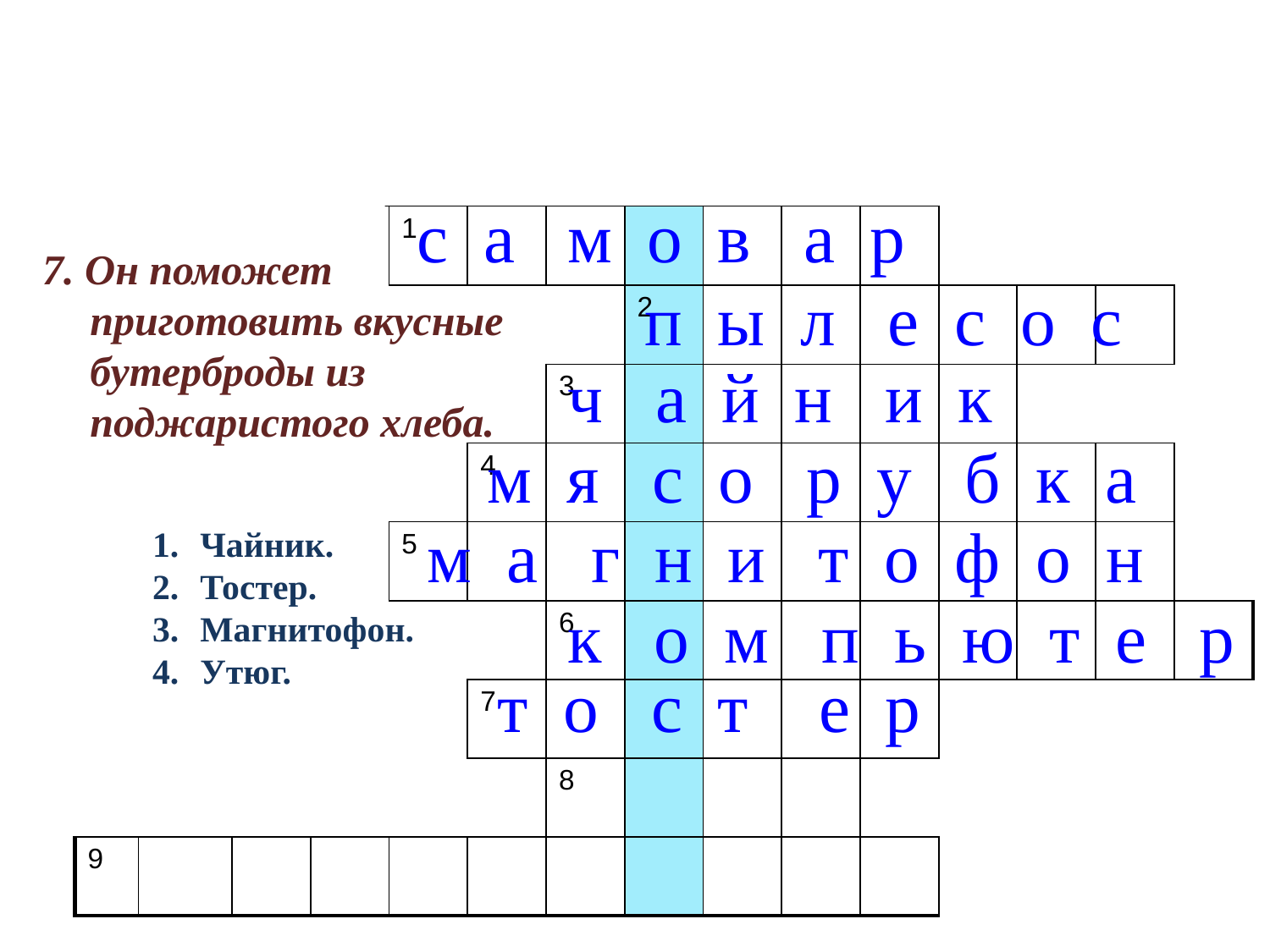

с  а   м  о  в   а  р
|  |  |  |  | 1 |  |  |  |  |  |  |  |  |  |  |
| --- | --- | --- | --- | --- | --- | --- | --- | --- | --- | --- | --- | --- | --- | --- |
|  |  |  |  |  |  |  | 2 |  |  |  |  |  |  |  |
|  |  |  |  |  |  | 3 |  |  |  |  |  |  |  |  |
|  |  |  |  |  | 4 |  |  |  |  |  |  |  |  |  |
|  |  |  |  | 5 |  |  |  |  |  |  |  |  |  |  |
|  |  |  |  |  |  | 6 |  |  |  |  |  |  |  |  |
|  |  |  |  |  | 7 |  |  |  |  |  |  |  |  |  |
|  |  |  |  |  |  | 8 |  |  |  |  |  |  |  |  |
| 9 |  |  |  |  |  |  |  |  |  |  |  |  |  |  |
7. Он поможет приготовить вкусные бутерброды из поджаристого хлеба.

 п  ы  л   е  с  о  с

ч   а  й  н   и  к

м  я   с  о   р  у   б  к  а
м  а   г  н  и   т  о  ф  о  н
Чайник.
Тостер.
Магнитофон.
Утюг.
к   о  м   п  ь  ю  т  е   р
т  о   с  т    е  р